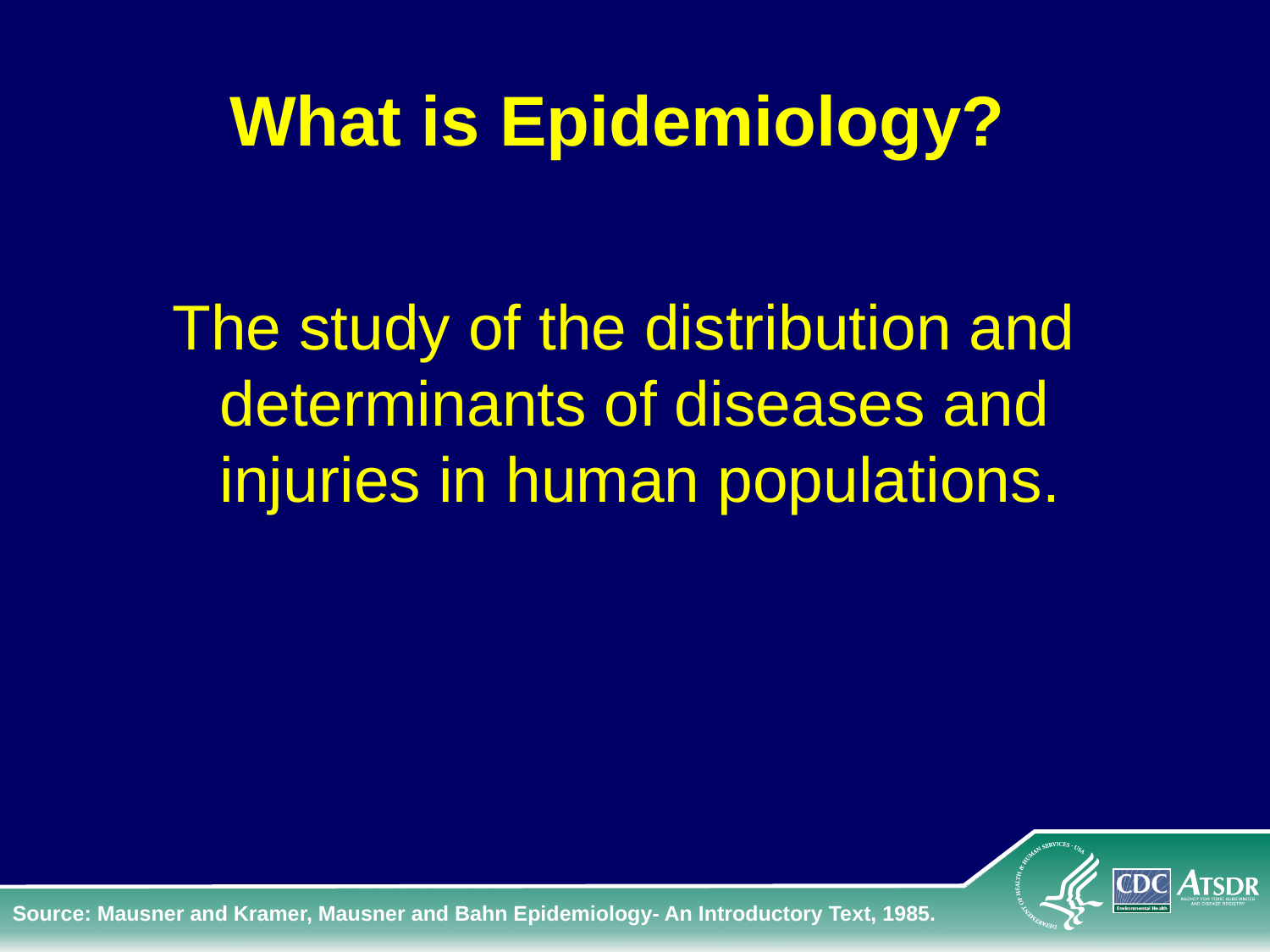

What is Epidemiology?
The study of the distribution and determinants of diseases and injuries in human populations.
Source: Mausner and Kramer, Mausner and Bahn Epidemiology- An Introductory Text, 1985.